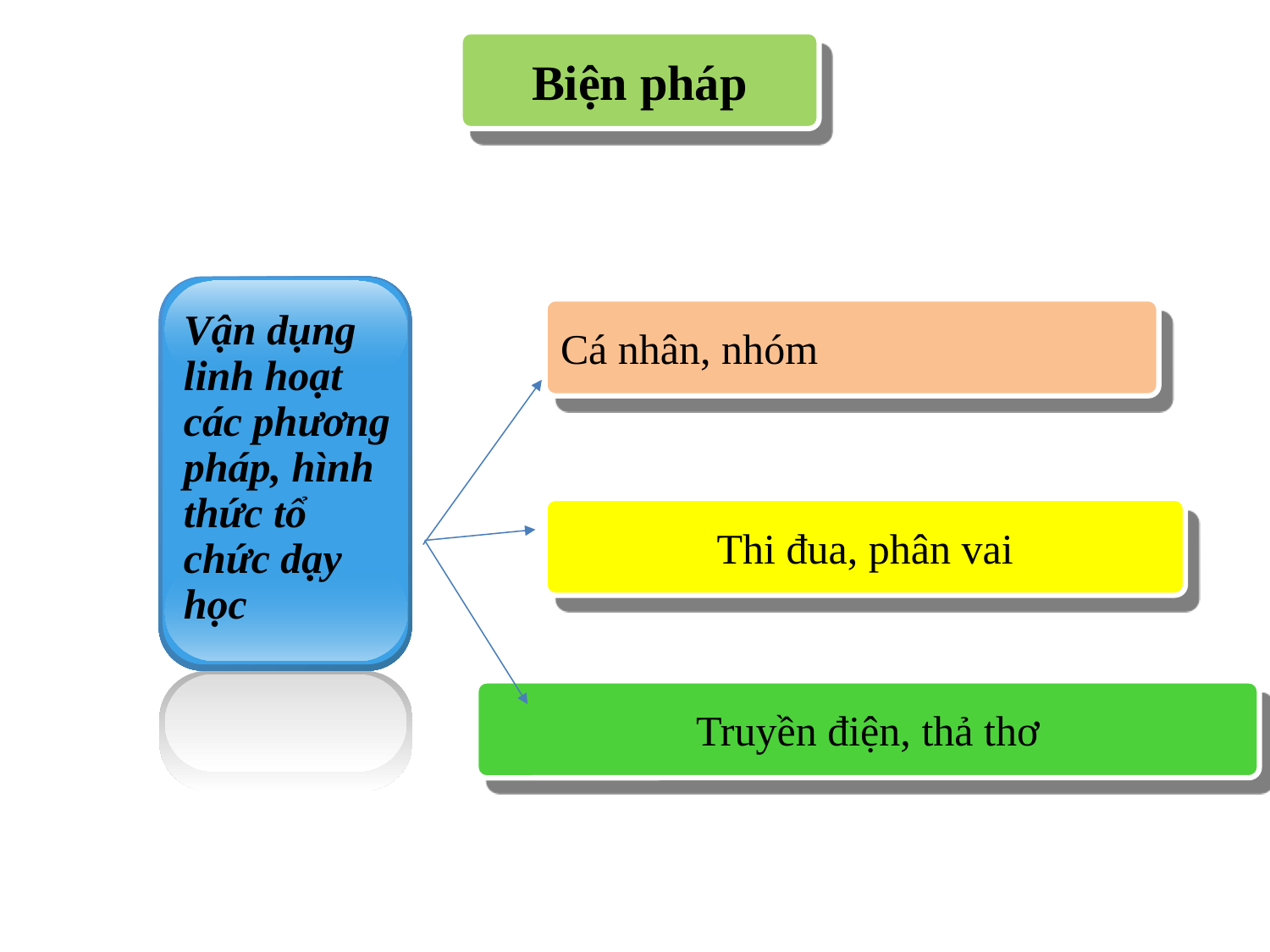

Biện pháp

Vận dụng linh hoạt các phương pháp, hình thức tổ chức dạy học

Cá nhân, nhóm
Thi đua, phân vai
Truyền điện, thả thơ